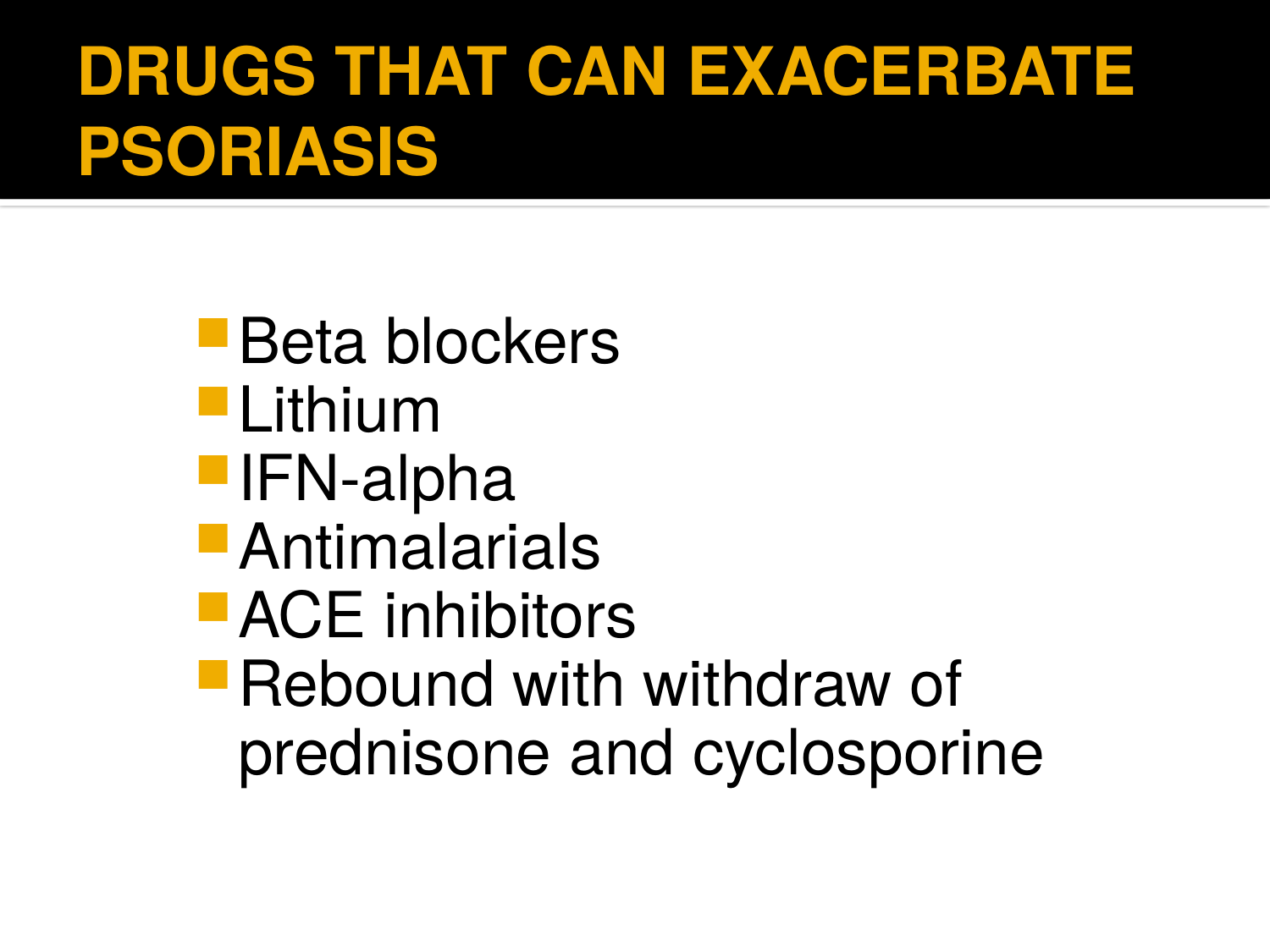

# DRUGS THAT CAN EXACERBATE PSORIASIS
Beta blockers
Lithium
IFN-alpha
Antimalarials
ACE inhibitors
Rebound with withdraw of prednisone and cyclosporine